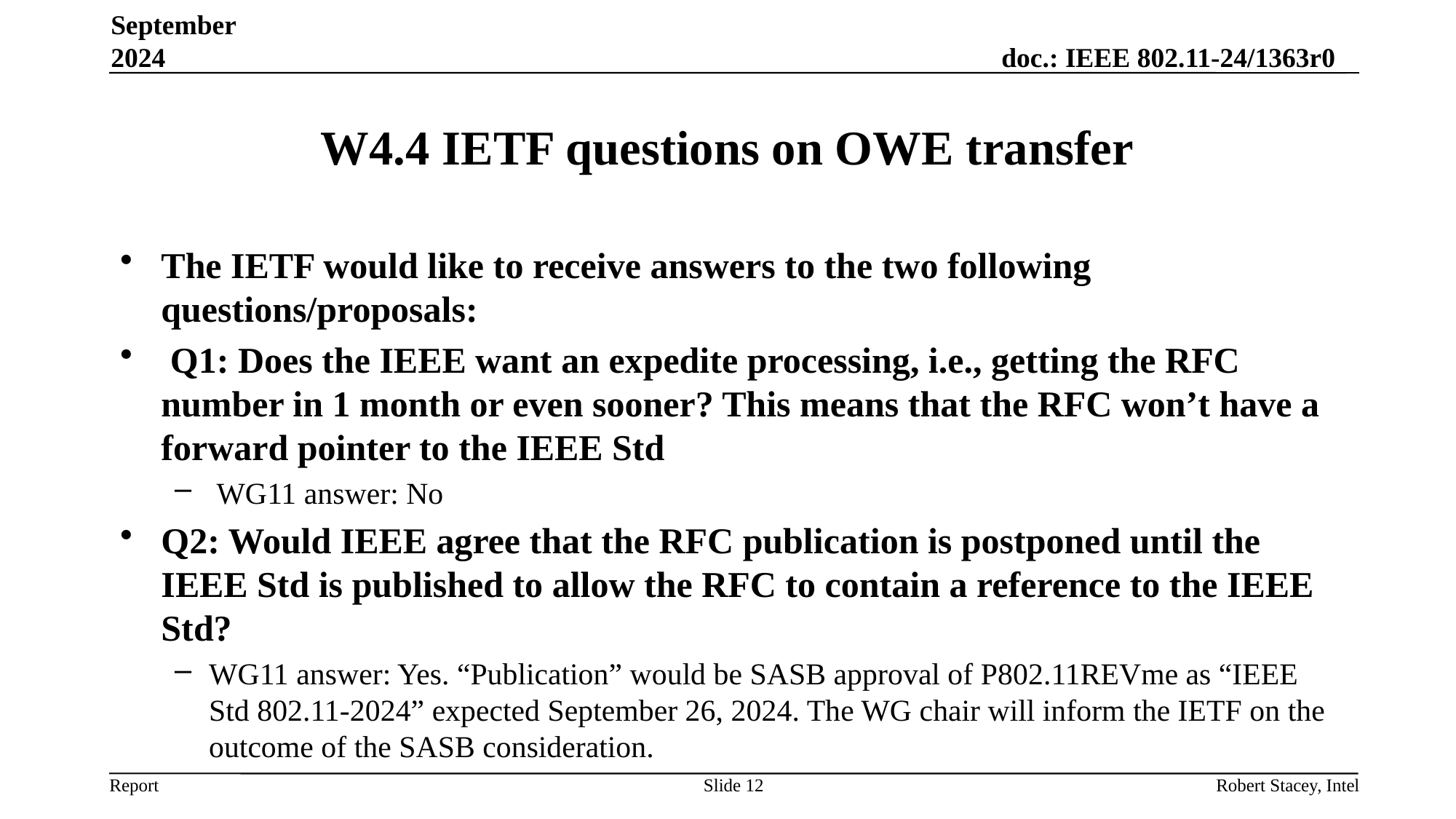

September 2024
# W4.4 IETF questions on OWE transfer
The IETF would like to receive answers to the two following questions/proposals:
 Q1: Does the IEEE want an expedite processing, i.e., getting the RFC number in 1 month or even sooner? This means that the RFC won’t have a forward pointer to the IEEE Std
 WG11 answer: No
Q2: Would IEEE agree that the RFC publication is postponed until the IEEE Std is published to allow the RFC to contain a reference to the IEEE Std?
WG11 answer: Yes. “Publication” would be SASB approval of P802.11REVme as “IEEE Std 802.11-2024” expected September 26, 2024. The WG chair will inform the IETF on the outcome of the SASB consideration.

Slide 12
Robert Stacey, Intel